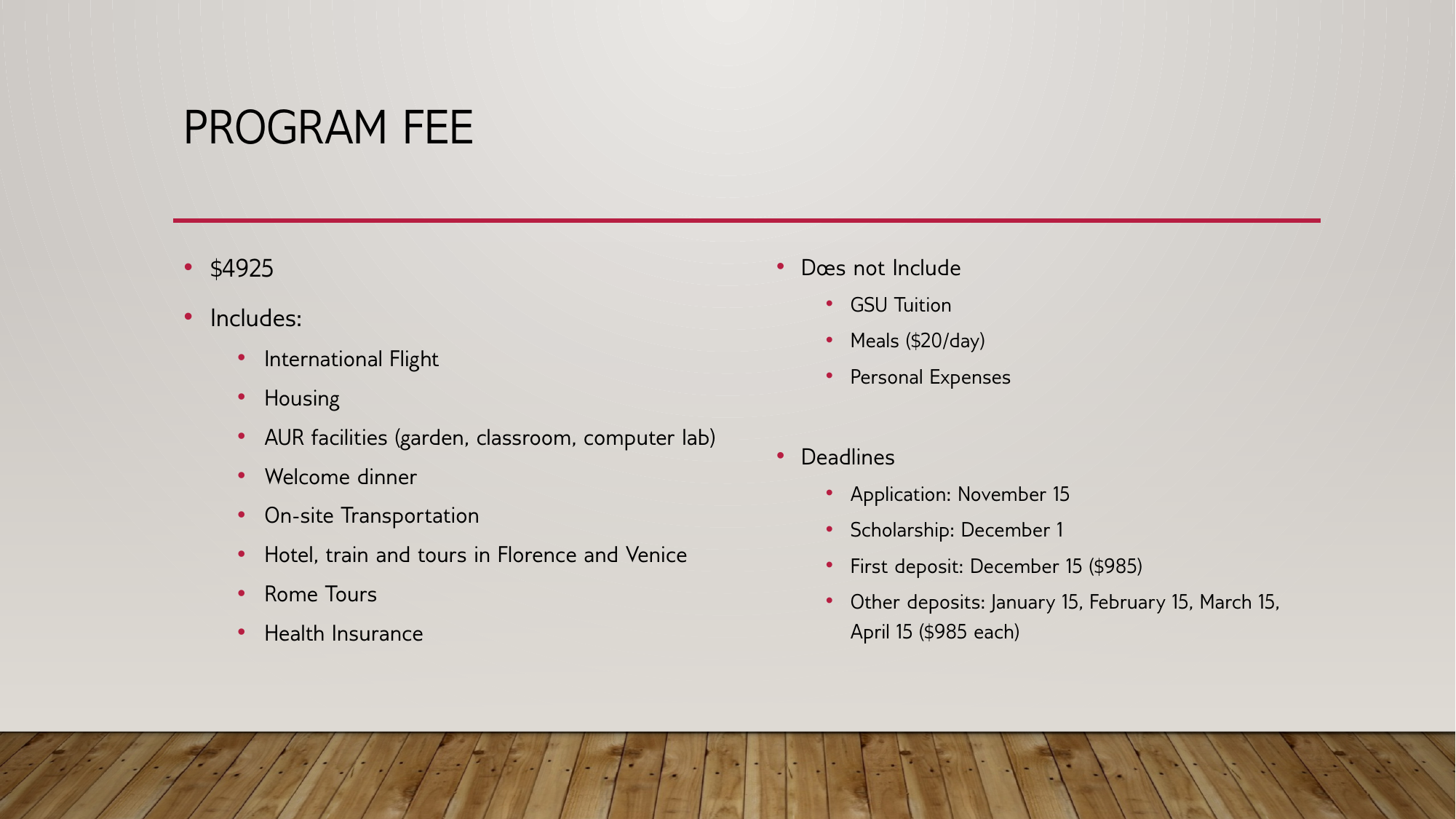

# Program fee
$4925
Includes:
International Flight
Housing
AUR facilities (garden, classroom, computer lab)
Welcome dinner
On-site Transportation
Hotel, train and tours in Florence and Venice
Rome Tours
Health Insurance
Does not Include
GSU Tuition
Meals ($20/day)
Personal Expenses

Deadlines
Application: November 15
Scholarship: December 1
First deposit: December 15 ($985)
Other deposits: January 15, February 15, March 15, April 15 ($985 each)